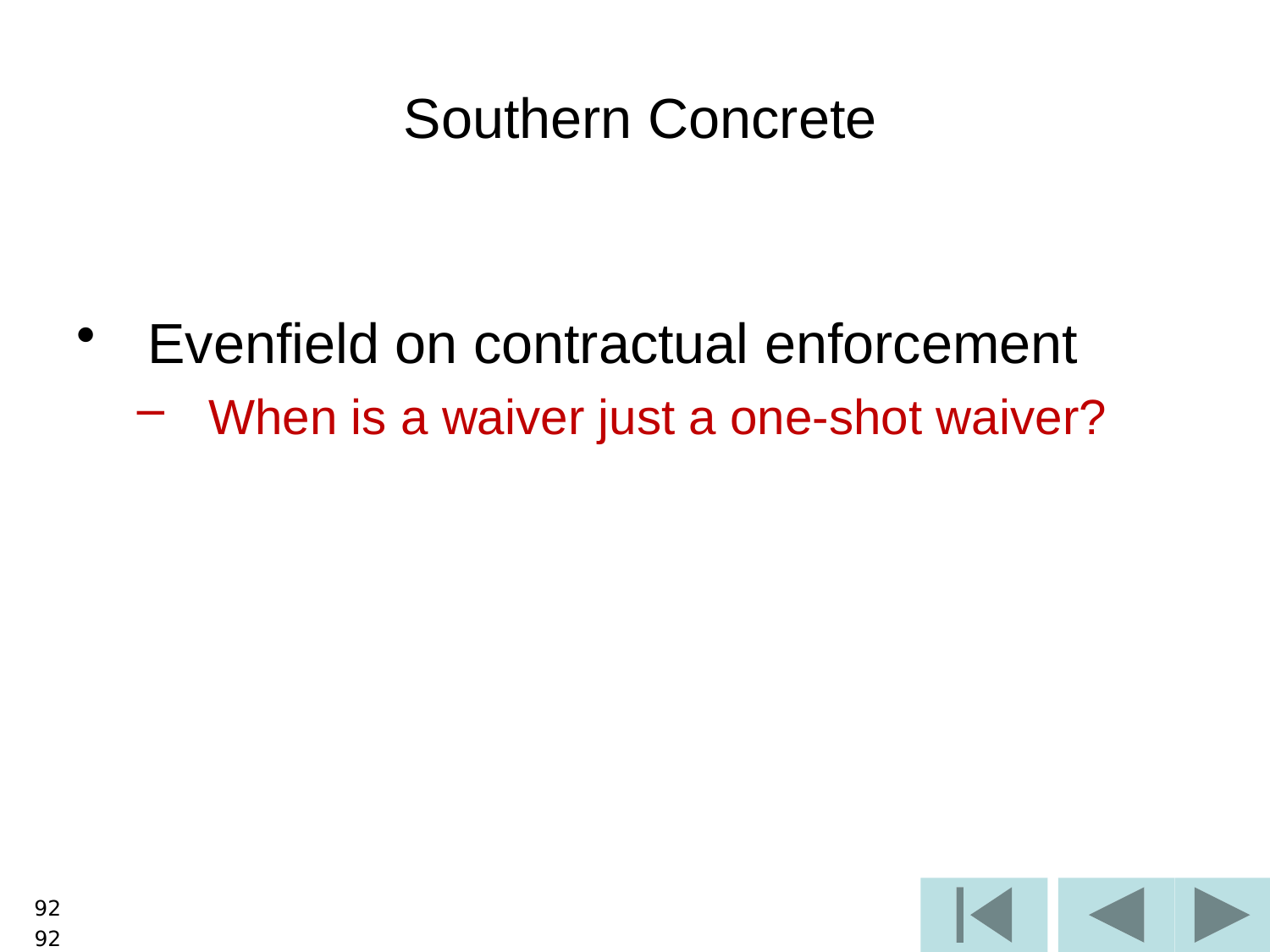

# Southern Concrete

Evenfield on contractual enforcement
When is a waiver just a one-shot waiver?

92
92